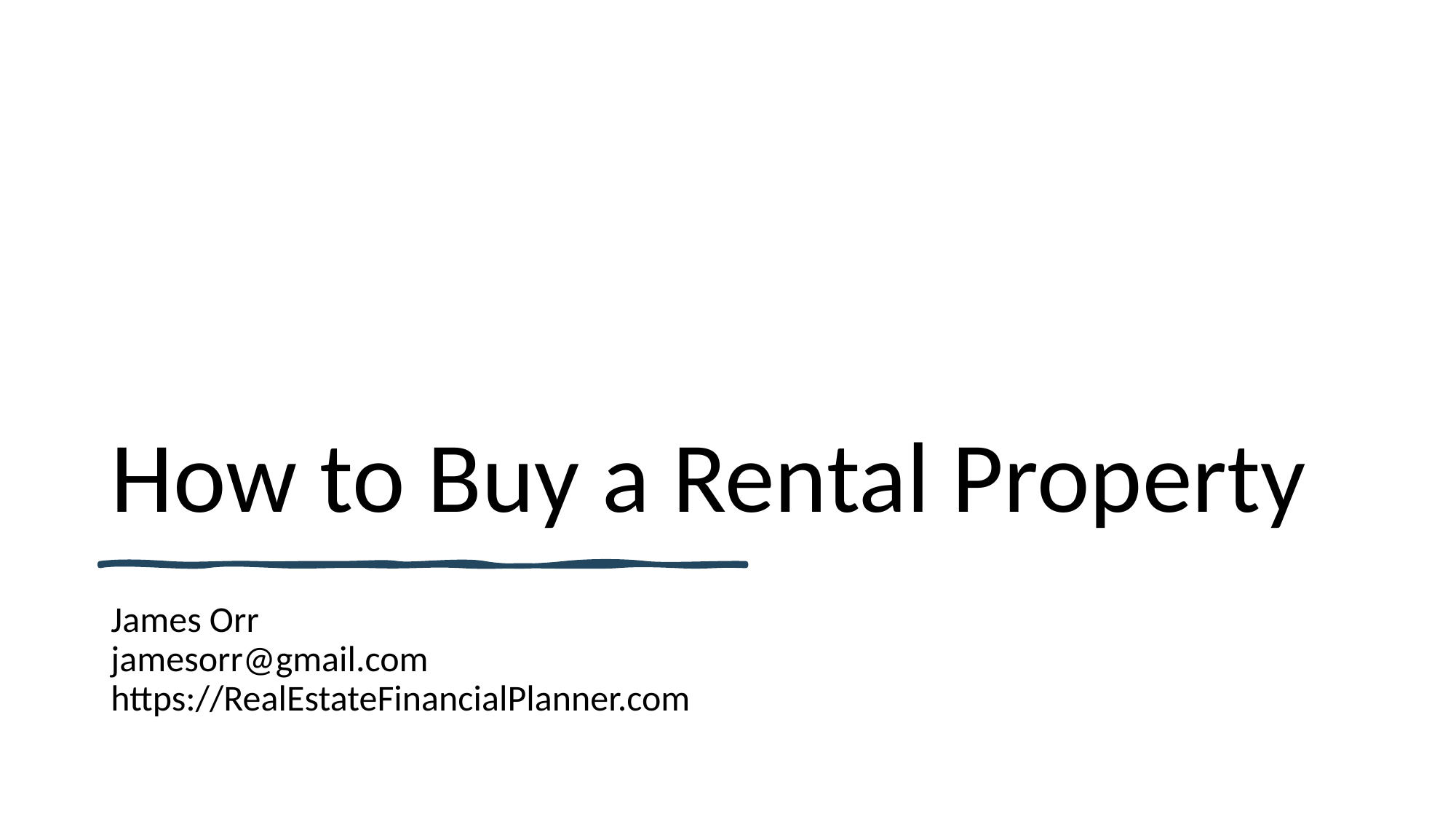

# How to Buy a Rental Property

James Orr
jamesorr@gmail.com
https://RealEstateFinancialPlanner.com